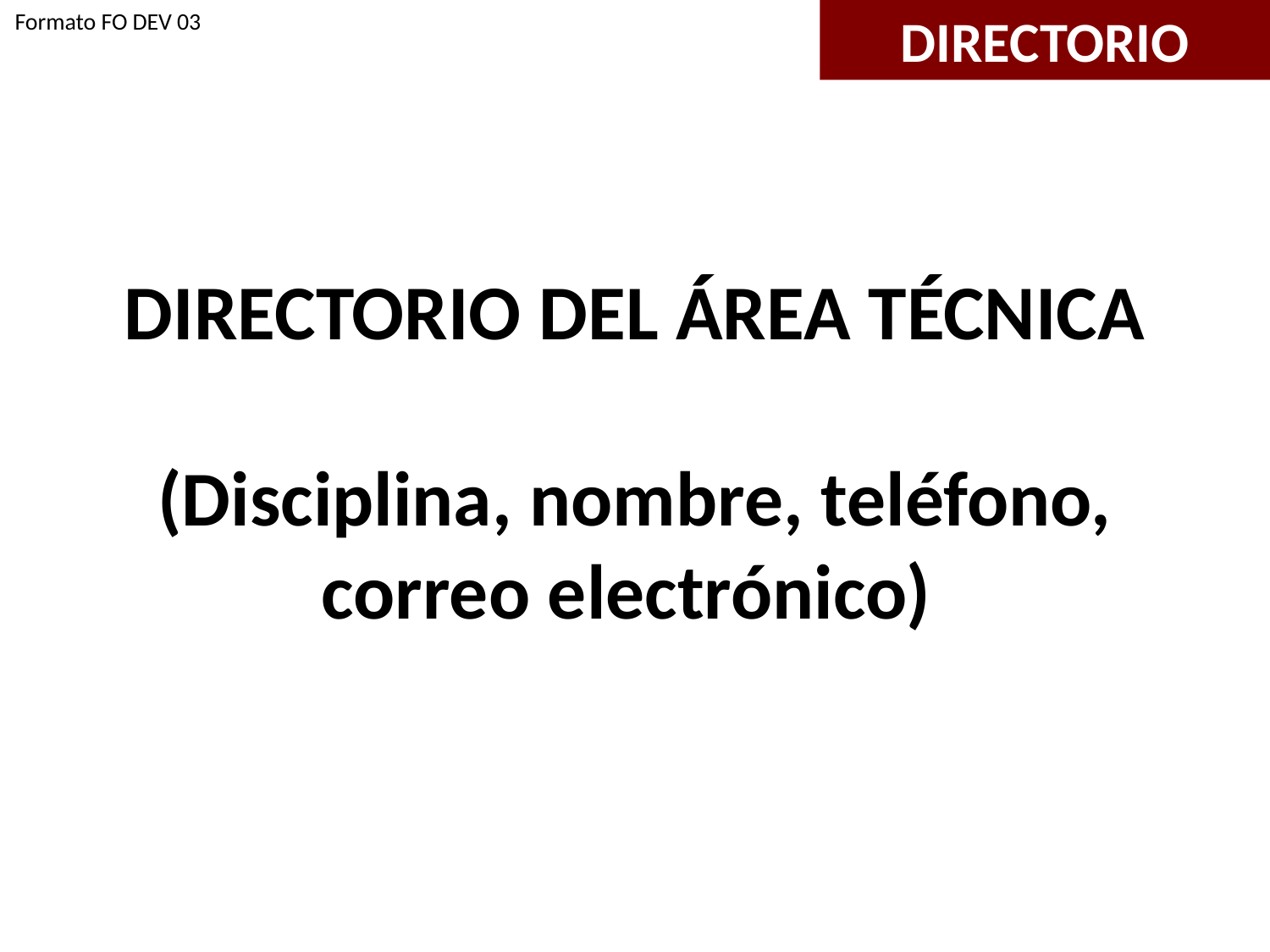

Formato FO DEV 03
DIRECTORIO
DIRECTORIO DEL ÁREA TÉCNICA

(Disciplina, nombre, teléfono, correo electrónico)